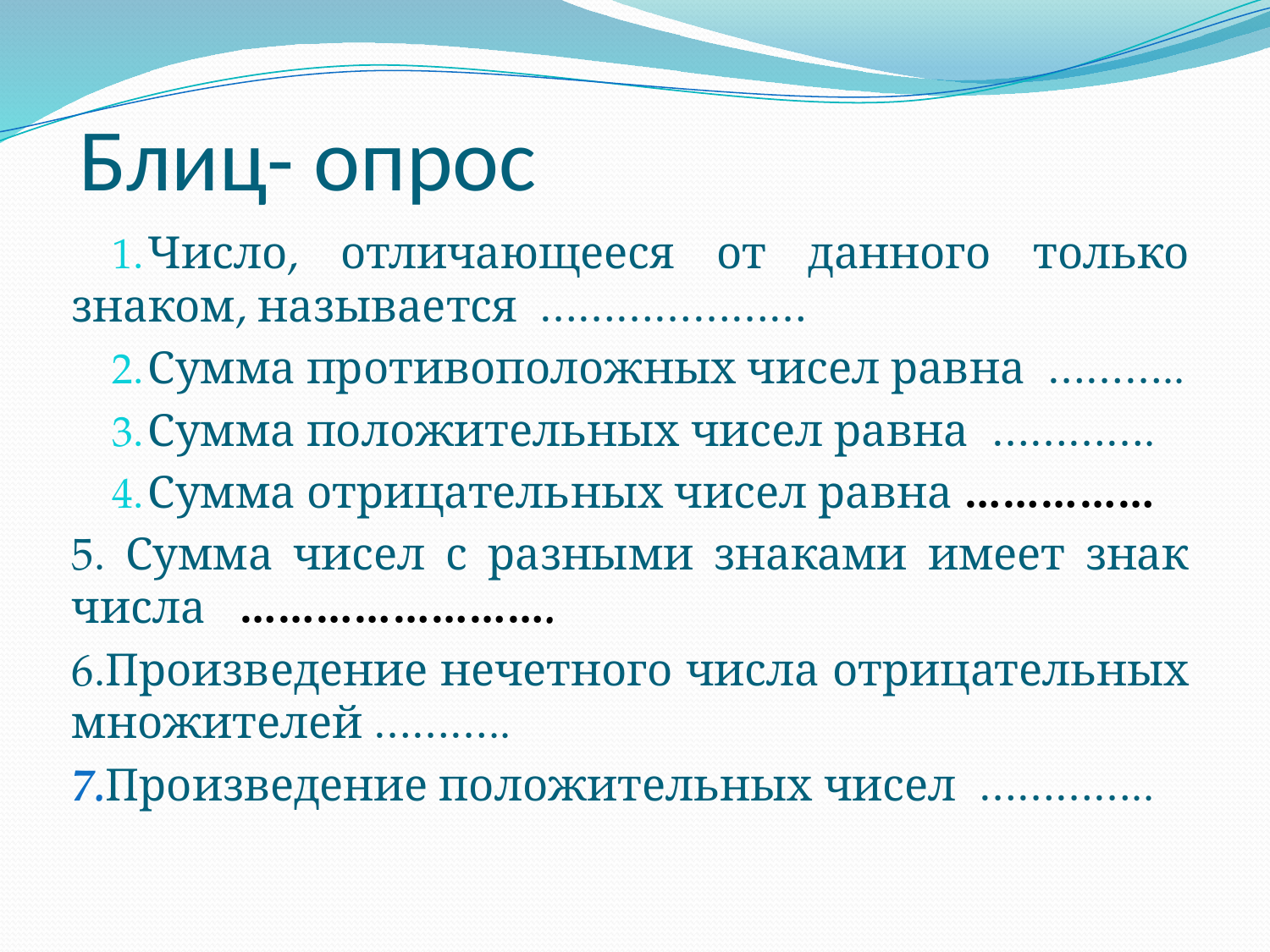

# Блиц- опрос
Число, отличающееся от данного только знаком, называется  …………………
Сумма противоположных чисел равна  ………..
Сумма положительных чисел равна  ………….
Сумма отрицательных чисел равна ……………
5. Сумма чисел с разными знаками имеет знак числа   …………………….
6.Произведение нечетного числа отрицательных множителей ………..
7.Произведение положительных чисел  …………..